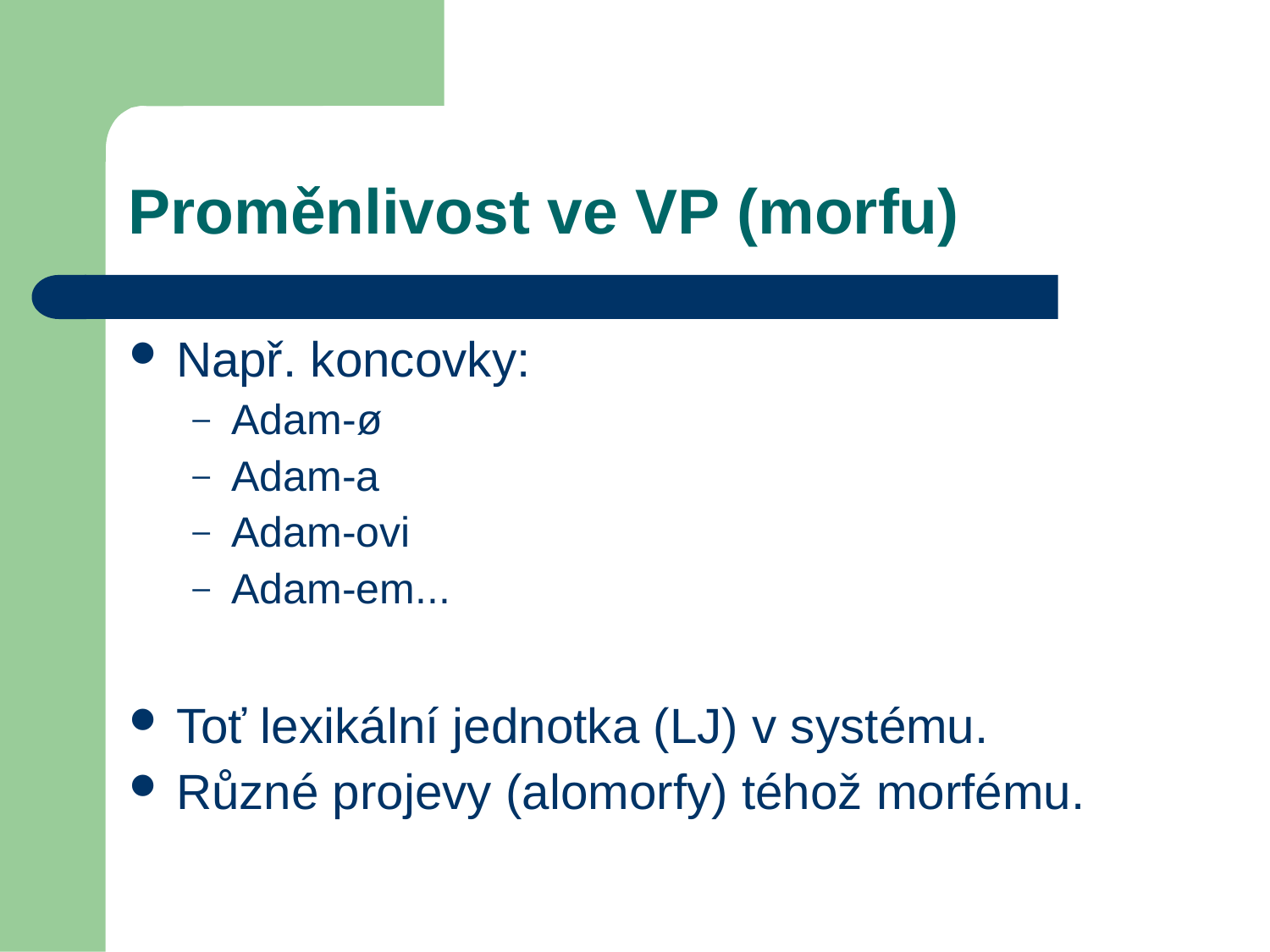

Proměnlivost ve VP (morfu)
Např. koncovky:
Adam-ø
Adam-a
Adam-ovi
Adam-em...

Toť lexikální jednotka (LJ) v systému.
Různé projevy (alomorfy) téhož morfému.